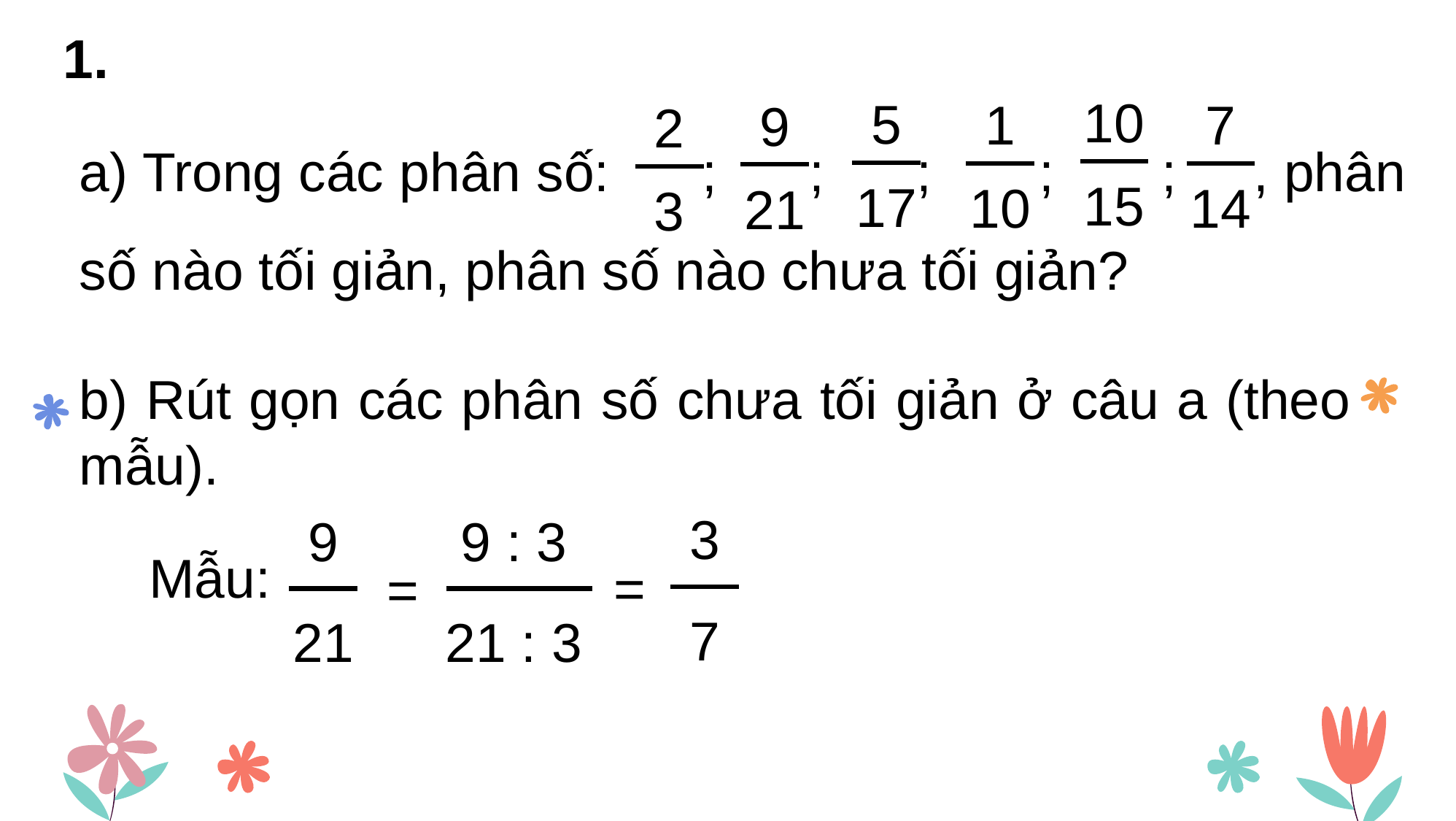

1.
10
15
5
17
1
10
7
14
9
21
2
3
a) Trong các phân số:      ;      ;      ;       ;       ;     , phân số nào tối giản, phân số nào chưa tối giản?
b) Rút gọn các phân số chưa tối giản ở câu a (theo mẫu).
3
7
9
21
9 : 3
21 : 3
Mẫu:
=
=